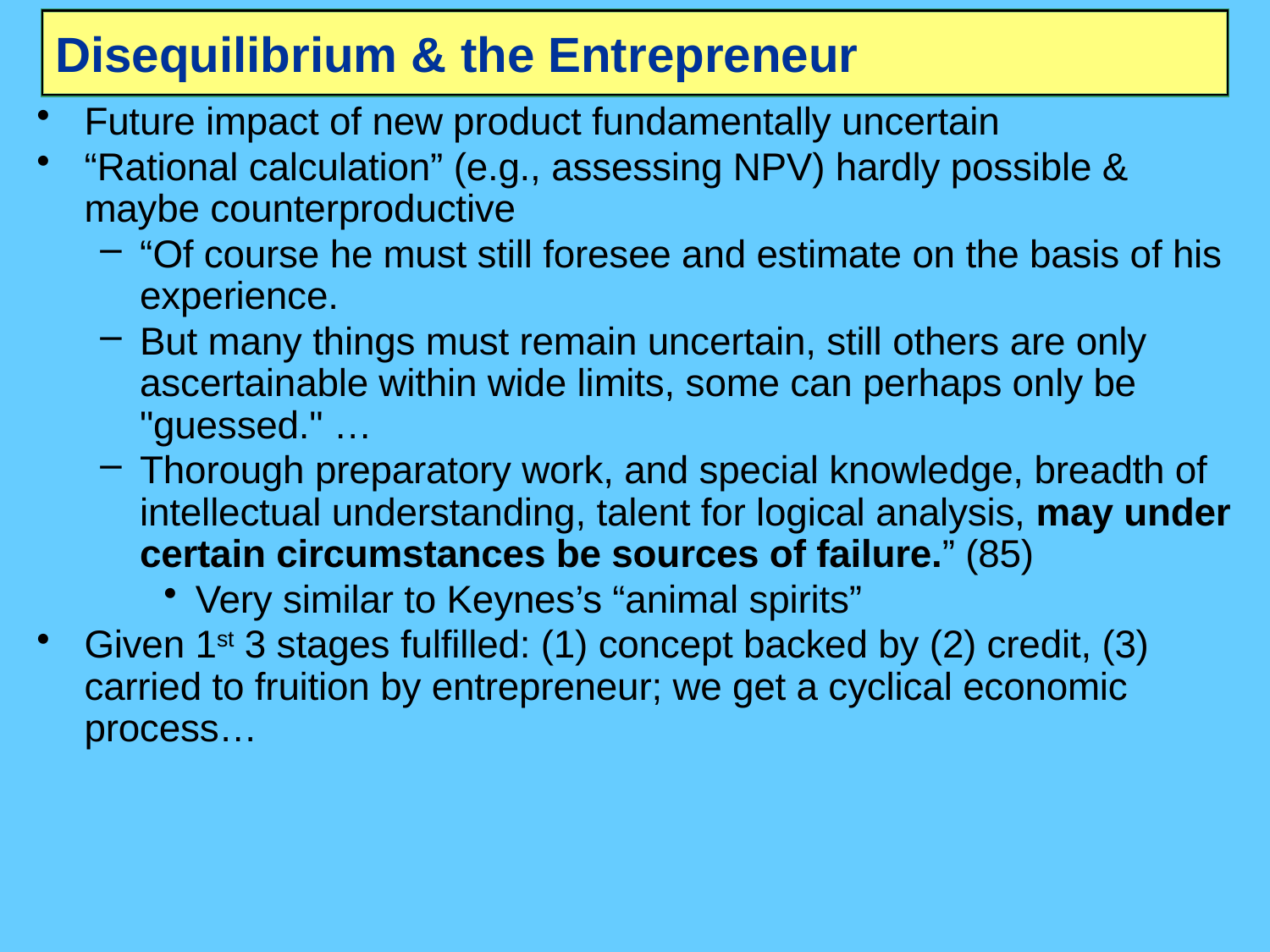

# Disequilibrium & the Entrepreneur
Future impact of new product fundamentally uncertain
“Rational calculation” (e.g., assessing NPV) hardly possible & maybe counterproductive
“Of course he must still foresee and estimate on the basis of his experience.
But many things must remain uncertain, still others are only ascertainable within wide limits, some can perhaps only be "guessed." …
Thorough preparatory work, and special knowledge, breadth of intellectual understanding, talent for logical analysis, may under certain circumstances be sources of failure.” (85)
Very similar to Keynes’s “animal spirits”
Given 1st 3 stages fulfilled: (1) concept backed by (2) credit, (3) carried to fruition by entrepreneur; we get a cyclical economic process…